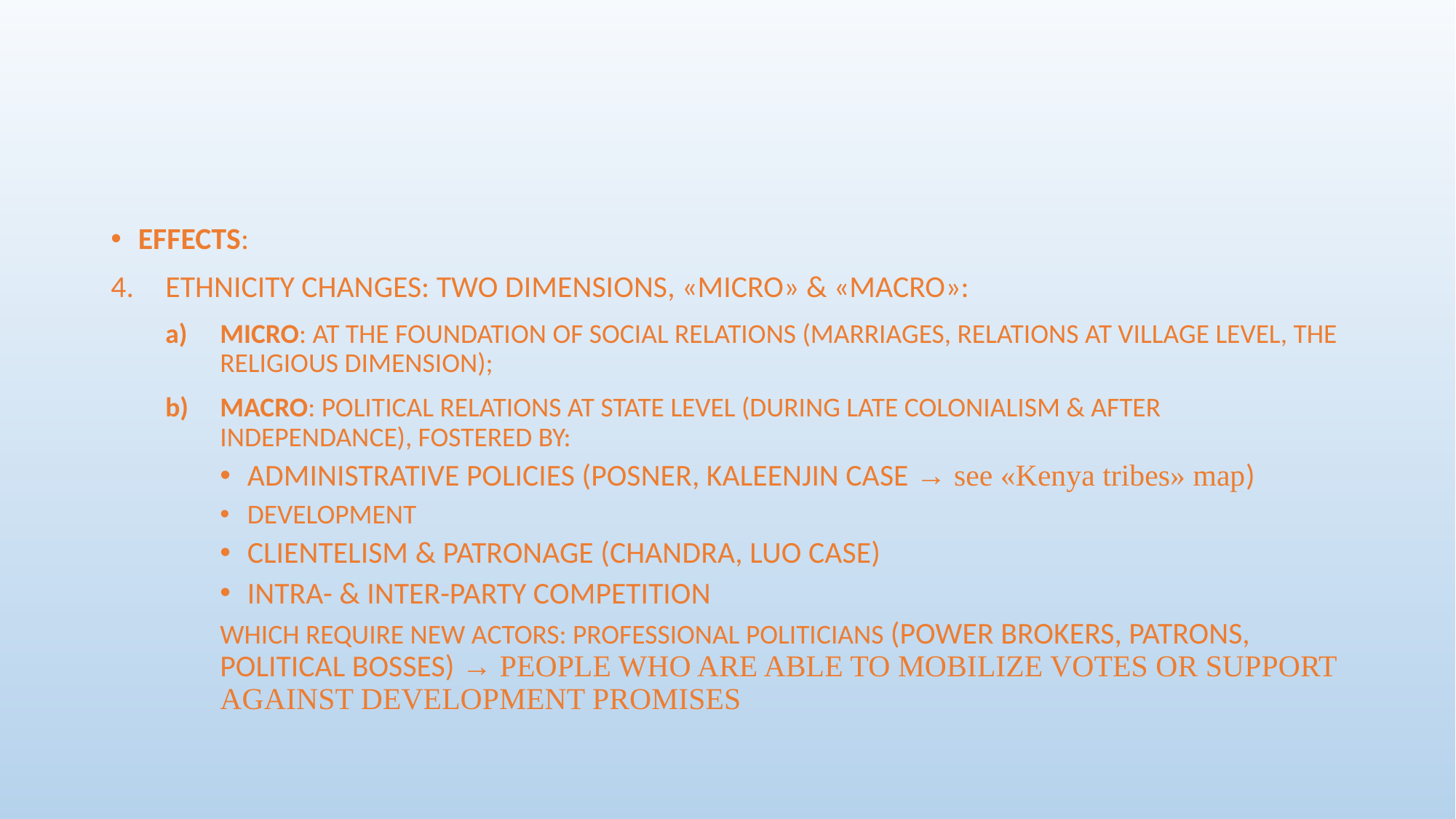

#
EFFECTS:
ETHNICITY CHANGES: TWO DIMENSIONS, «MICRO» & «MACRO»:
MICRO: AT THE FOUNDATION OF SOCIAL RELATIONS (MARRIAGES, RELATIONS AT VILLAGE LEVEL, THE RELIGIOUS DIMENSION);
MACRO: POLITICAL RELATIONS AT STATE LEVEL (DURING LATE COLONIALISM & AFTER INDEPENDANCE), FOSTERED BY:
ADMINISTRATIVE POLICIES (POSNER, KALEENJIN CASE → see «Kenya tribes» map)
DEVELOPMENT
CLIENTELISM & PATRONAGE (CHANDRA, LUO CASE)
INTRA- & INTER-PARTY COMPETITION
WHICH REQUIRE NEW ACTORS: PROFESSIONAL POLITICIANS (POWER BROKERS, PATRONS, POLITICAL BOSSES) → PEOPLE WHO ARE ABLE TO MOBILIZE VOTES OR SUPPORT AGAINST DEVELOPMENT PROMISES